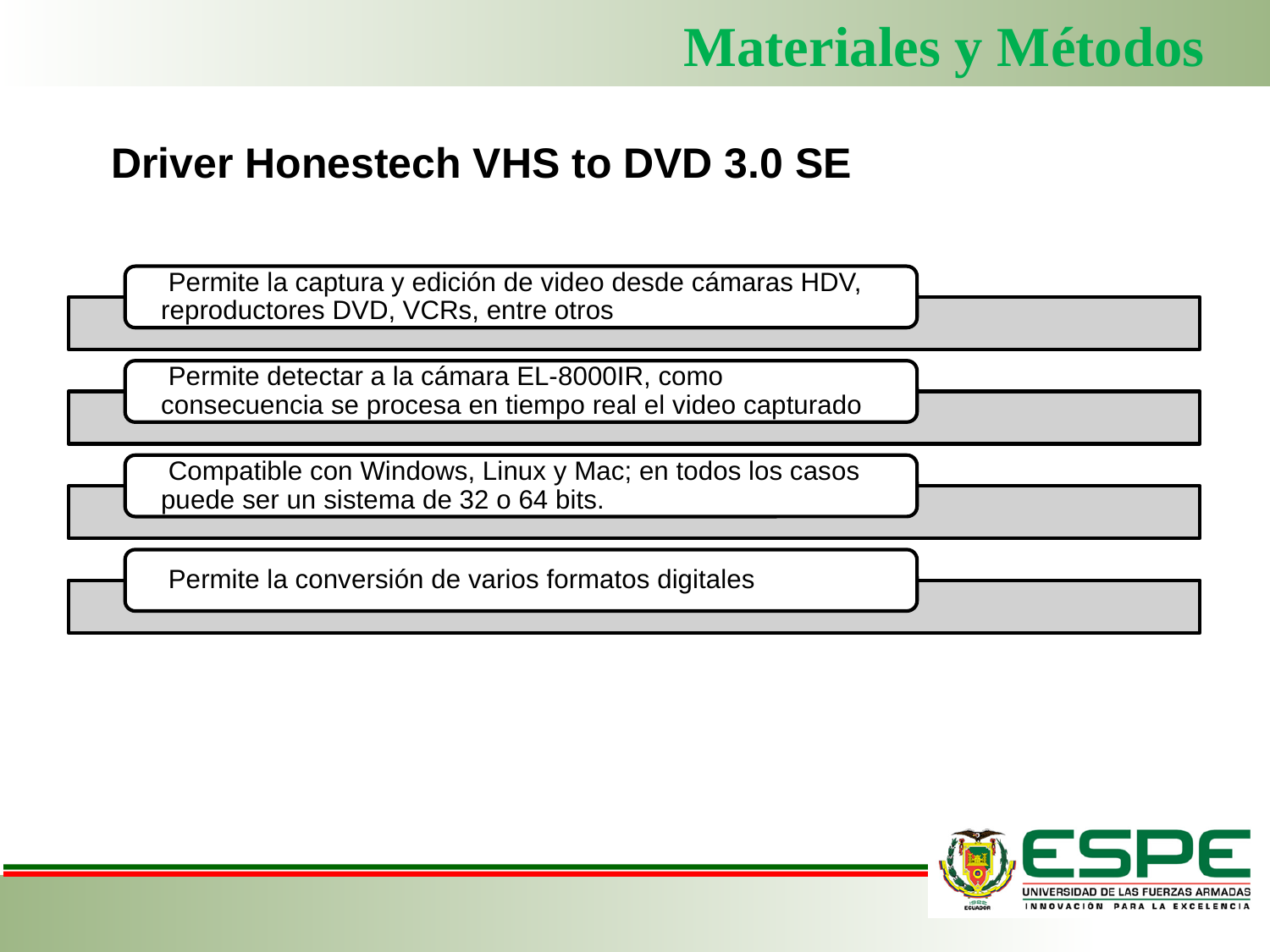

Materiales y Métodos
Driver Honestech VHS to DVD 3.0 SE
 Permite la captura y edición de video desde cámaras HDV, reproductores DVD, VCRs, entre otros
 Permite detectar a la cámara EL-8000IR, como consecuencia se procesa en tiempo real el video capturado
 Compatible con Windows, Linux y Mac; en todos los casos puede ser un sistema de 32 o 64 bits.
 Permite la conversión de varios formatos digitales